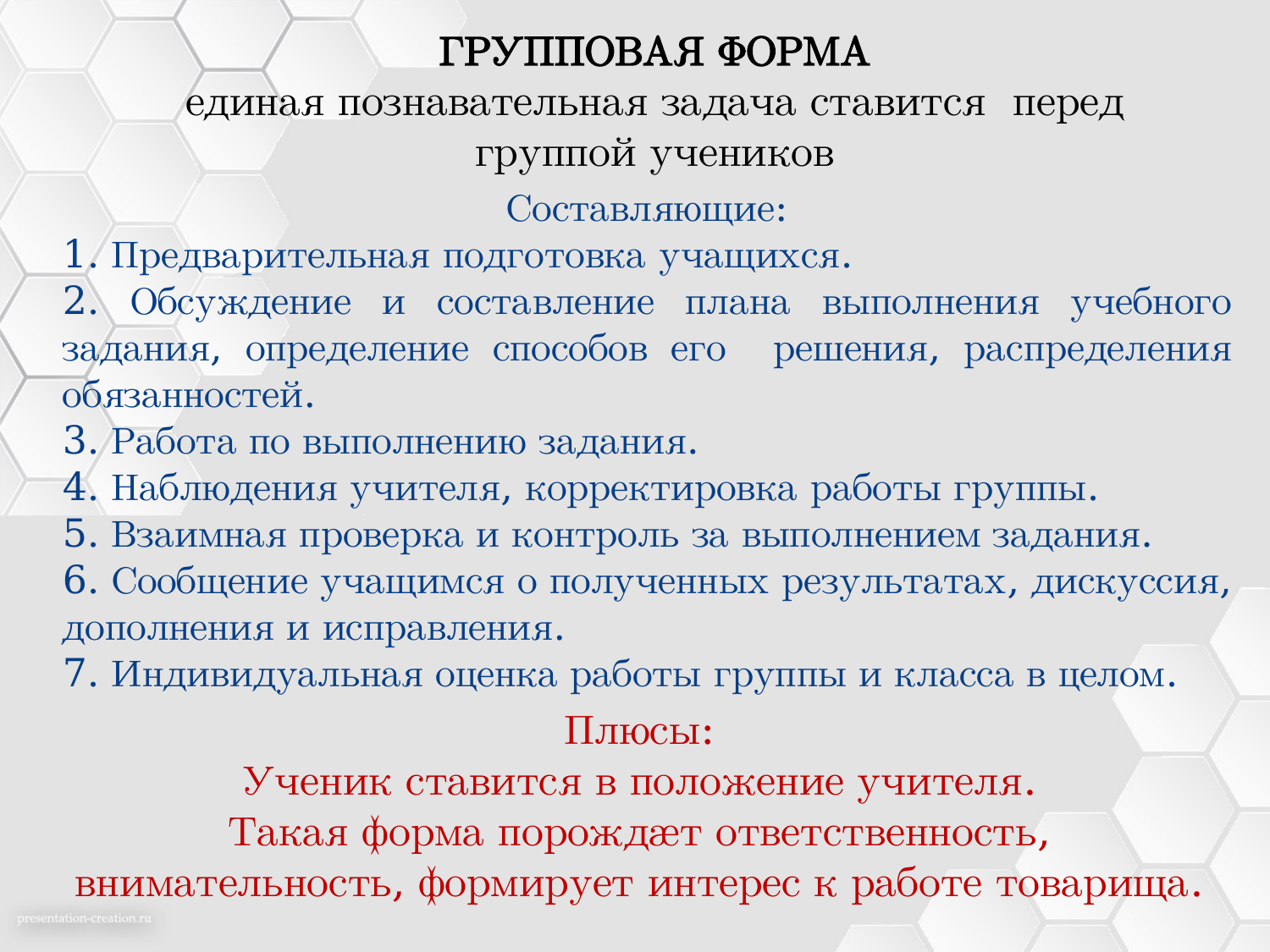

# ГРУППОВАЯ ФОРМА единая познавательная задача ставится  перед группой учеников
Составляющие:
1. Предварительная подготовка учащихся.
2. Обсуждение и составление плана выполнения учебного задания, определение способов его  решения, распределения обязанностей.
3. Работа по выполнению задания.
4. Наблюдения учителя, корректировка работы группы.
5. Взаимная проверка и контроль за выполнением задания.
6. Сообщение учащимся о полученных результатах, дискуссия, дополнения и исправления.
7. Индивидуальная оценка работы группы и класса в целом.
Плюсы:
Ученик ставится в положение учителя.
Такая форма порождает ответственность, внимательность, формирует интерес к работе товарища.